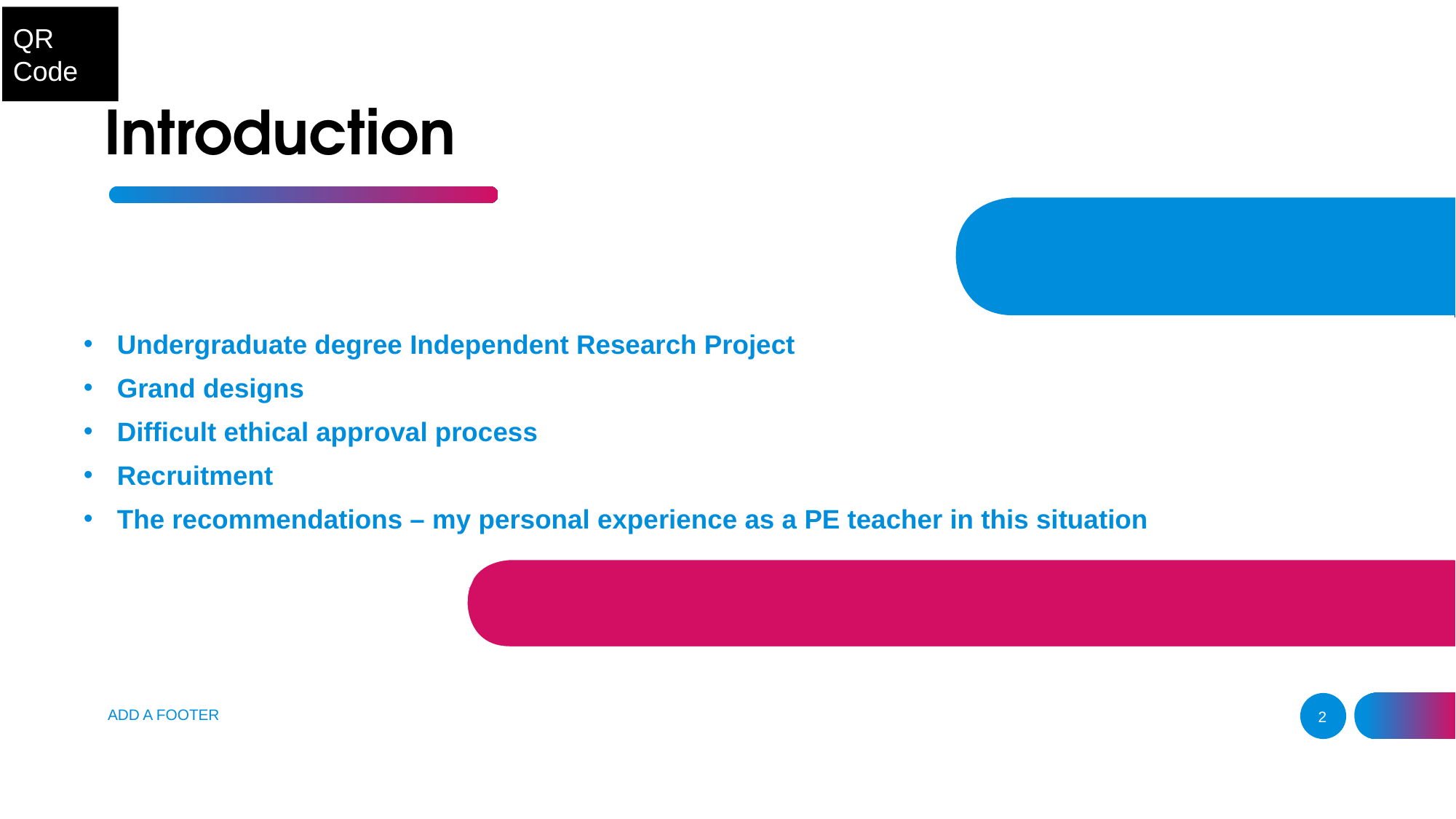

QR Code
# Introduction
Undergraduate degree Independent Research Project
Grand designs
Difficult ethical approval process
Recruitment
The recommendations – my personal experience as a PE teacher in this situation
ADD A FOOTER
2